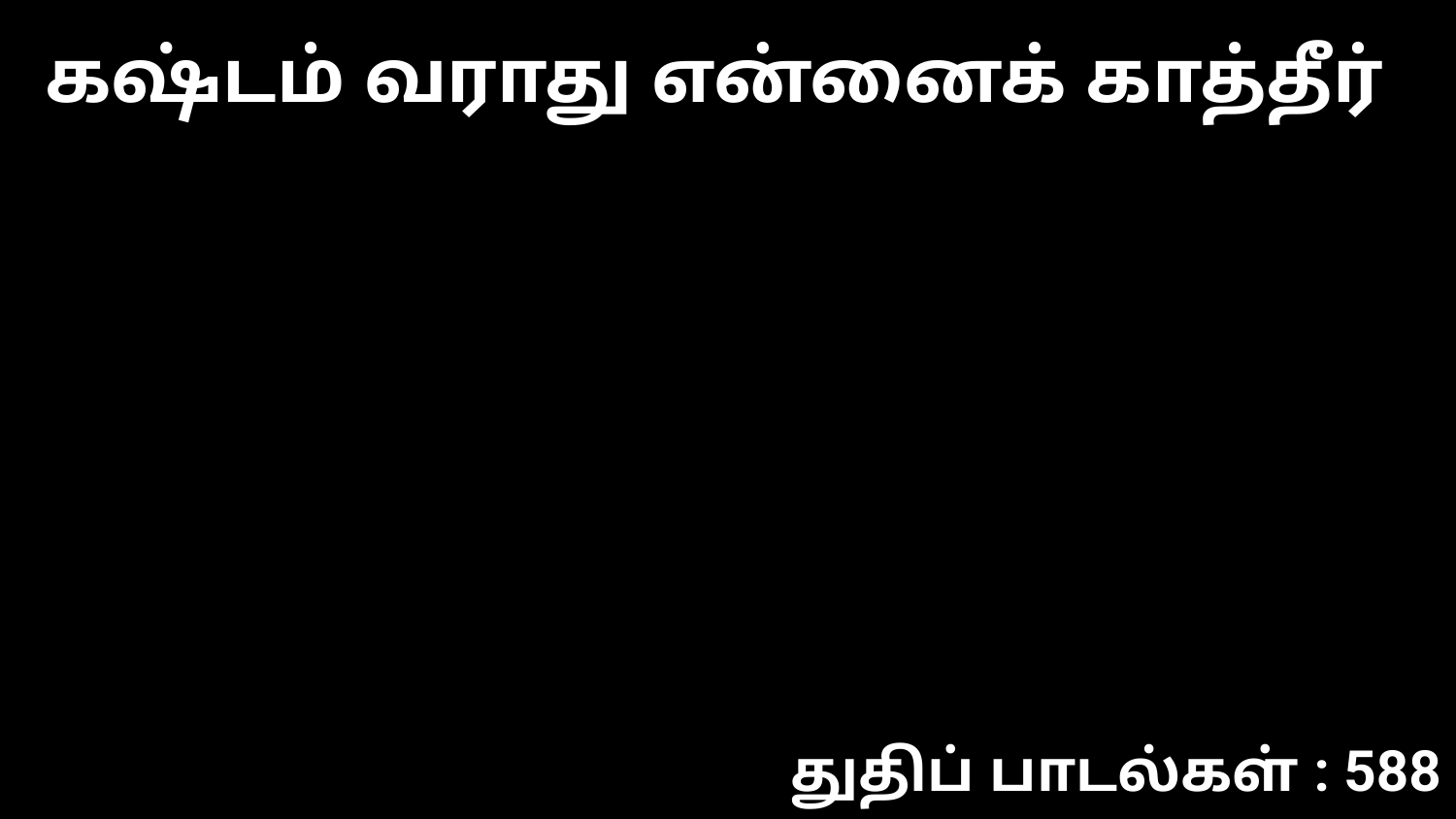

கஷ்டம் வராது என்னைக் காத்தீர்
துதிப் பாடல்கள் : 588